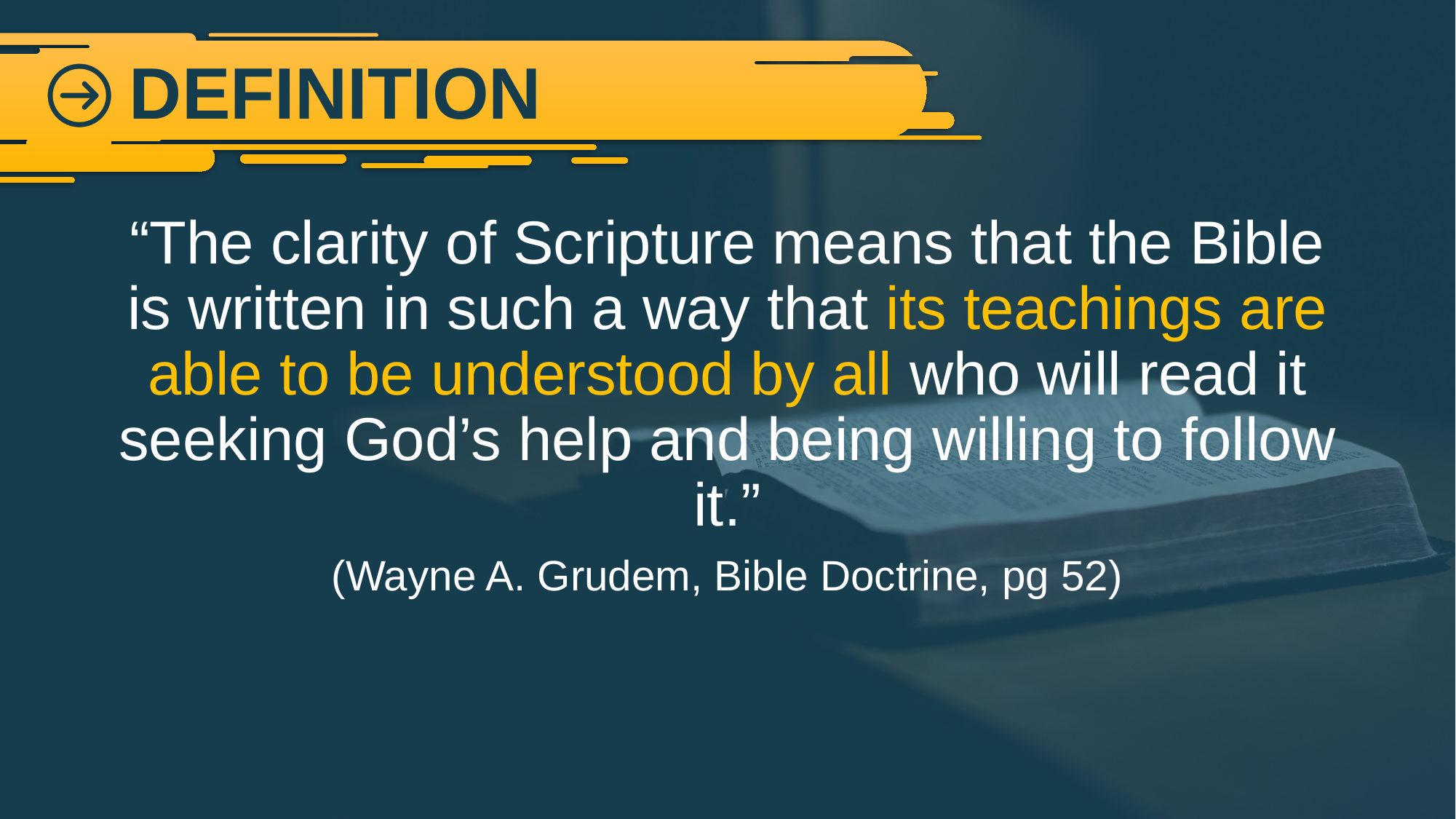

# DEFINITION
“The clarity of Scripture means that the Bible is written in such a way that its teachings are able to be understood by all who will read it seeking God’s help and being willing to follow it.”
(Wayne A. Grudem, Bible Doctrine, pg 52)